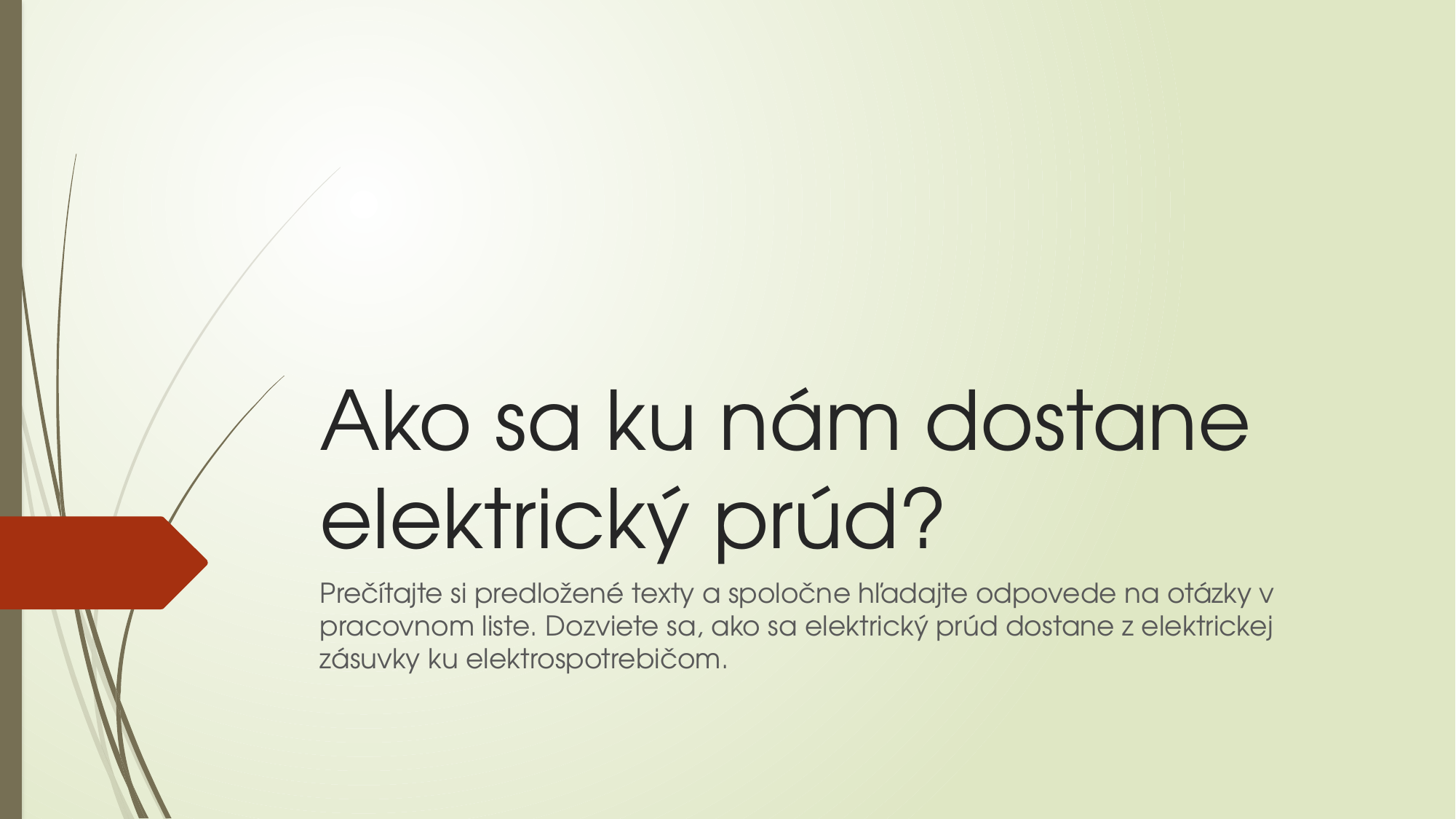

# Ako sa ku nám dostane elektrický prúd?
Prečítajte si predložené texty a spoločne hľadajte odpovede na otázky v pracovnom liste. Dozviete sa, ako sa elektrický prúd dostane z elektrickej zásuvky ku elektrospotrebičom.